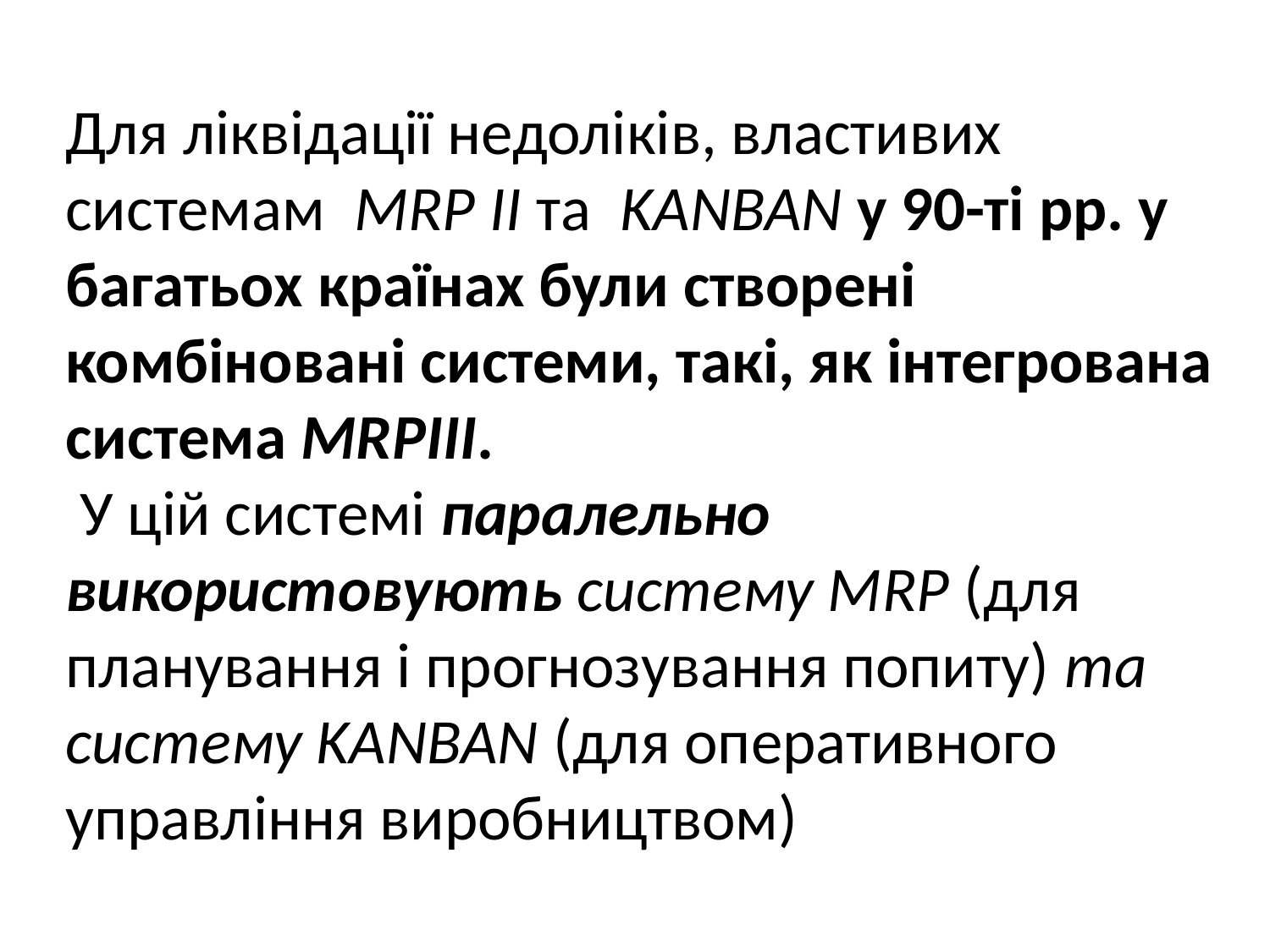

Для ліквідації недоліків, властивих системам  MRP II та  KANBAN у 90-ті рр. у багатьох країнах були створені комбіновані системи, такі, як інтегрована система MRPIII.
 У цій системі паралельно використовують систему MRP (для планування і прогнозування попиту) та систему KANBAN (для оперативного управління виробництвом)